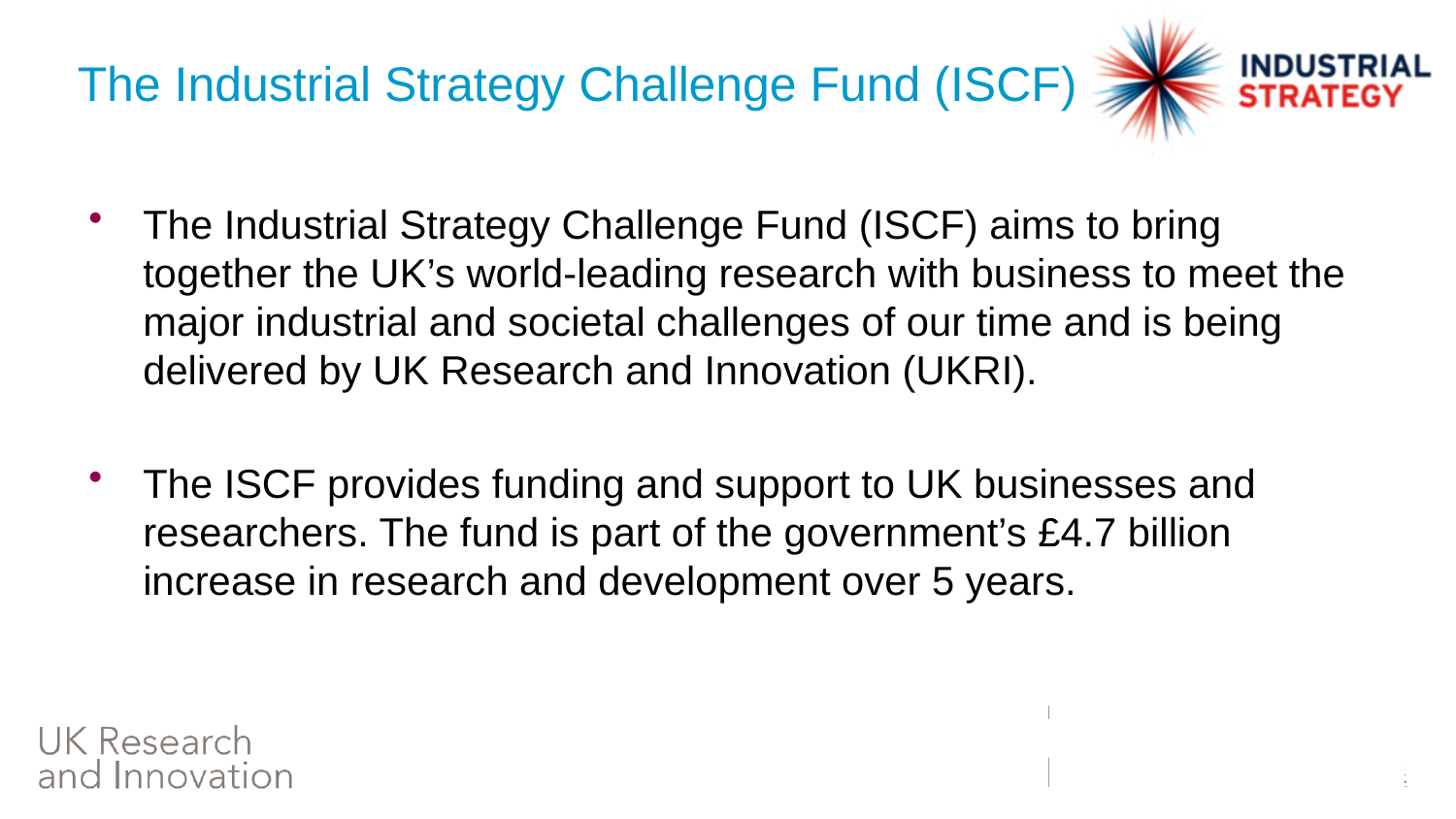

# The Industrial Strategy Challenge Fund (ISCF)

The Industrial Strategy Challenge Fund (ISCF) aims to bring together the UK’s world-leading research with business to meet the major industrial and societal challenges of our time and is being delivered by UK Research and Innovation (UKRI).

The ISCF provides funding and support to UK businesses and researchers. The fund is part of the government’s £4.7 billion increase in research and development over 5 years.